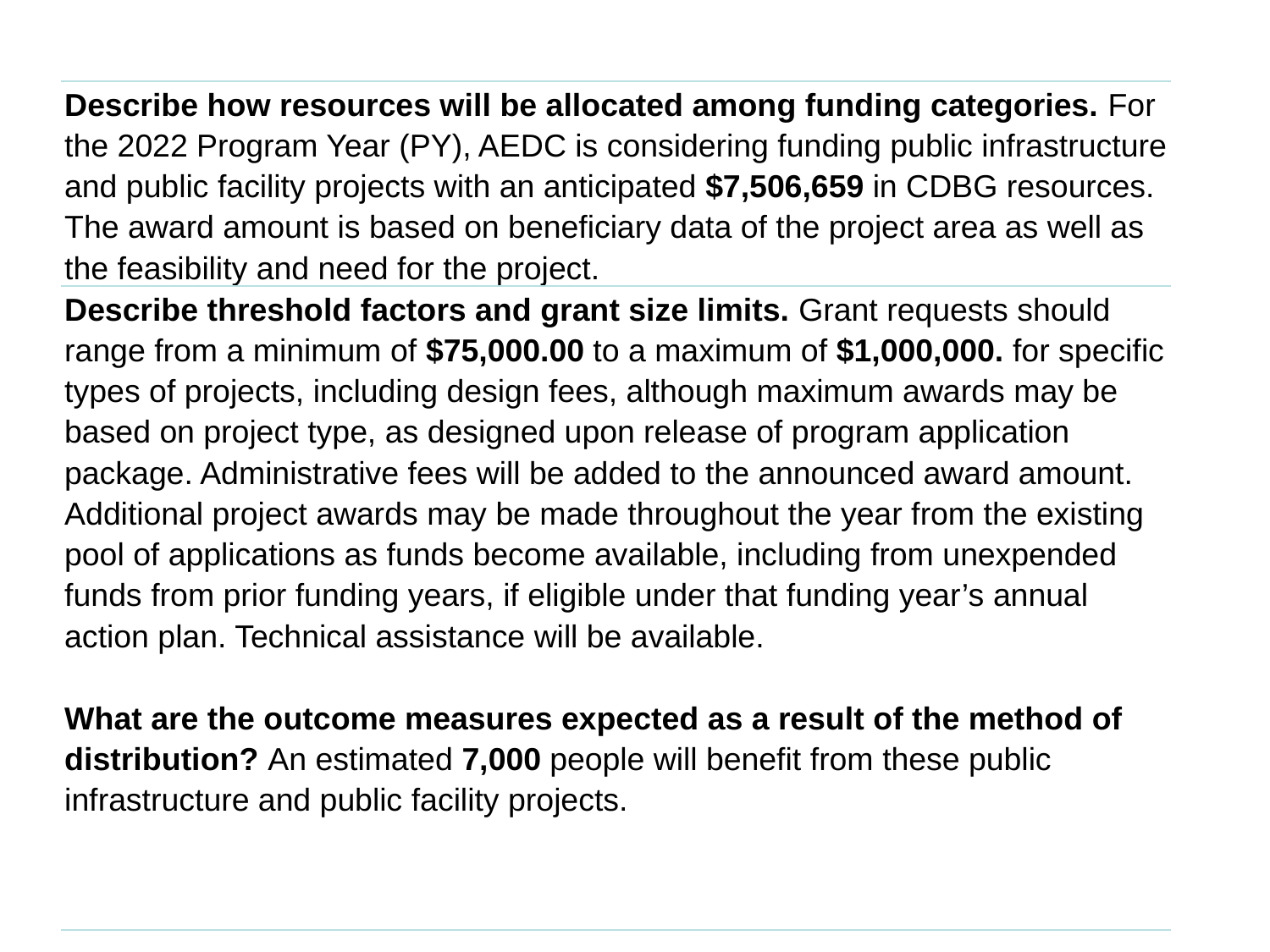

| Describe how resources will be allocated among funding categories. For the 2022 Program Year (PY), AEDC is considering funding public infrastructure and public facility projects with an anticipated $7,506,659 in CDBG resources. The award amount is based on beneficiary data of the project area as well as the feasibility and need for the project. |
| --- |
| Describe threshold factors and grant size limits. Grant requests should range from a minimum of $75,000.00 to a maximum of $1,000,000. for specific types of projects, including design fees, although maximum awards may be based on project type, as designed upon release of program application package. Administrative fees will be added to the announced award amount. Additional project awards may be made throughout the year from the existing pool of applications as funds become available, including from unexpended funds from prior funding years, if eligible under that funding year’s annual action plan. Technical assistance will be available. |
| What are the outcome measures expected as a result of the method of distribution? An estimated 7,000 people will benefit from these public infrastructure and public facility projects. |